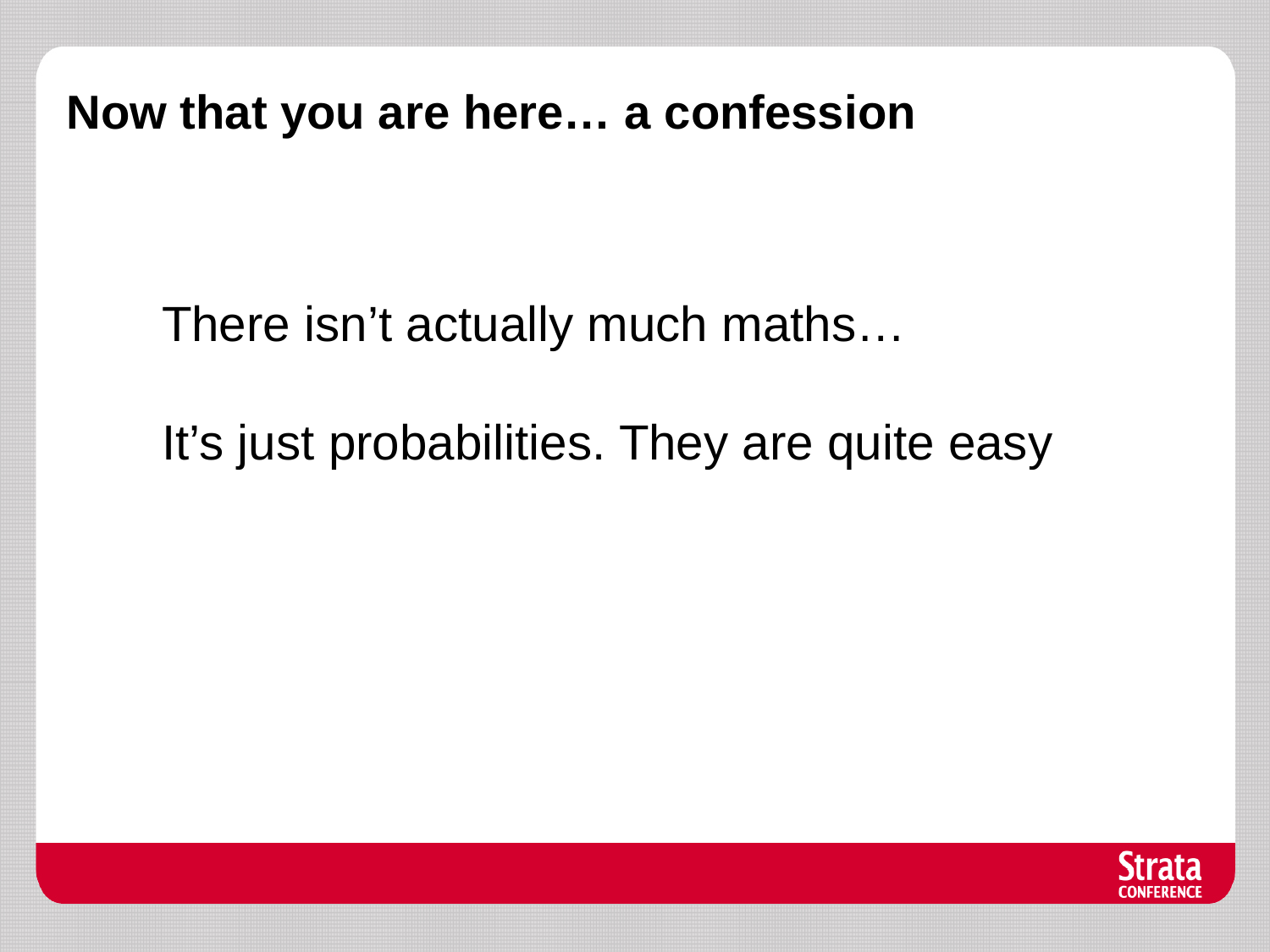

# Now that you are here… a confession
There isn’t actually much maths…

It’s just probabilities. They are quite easy